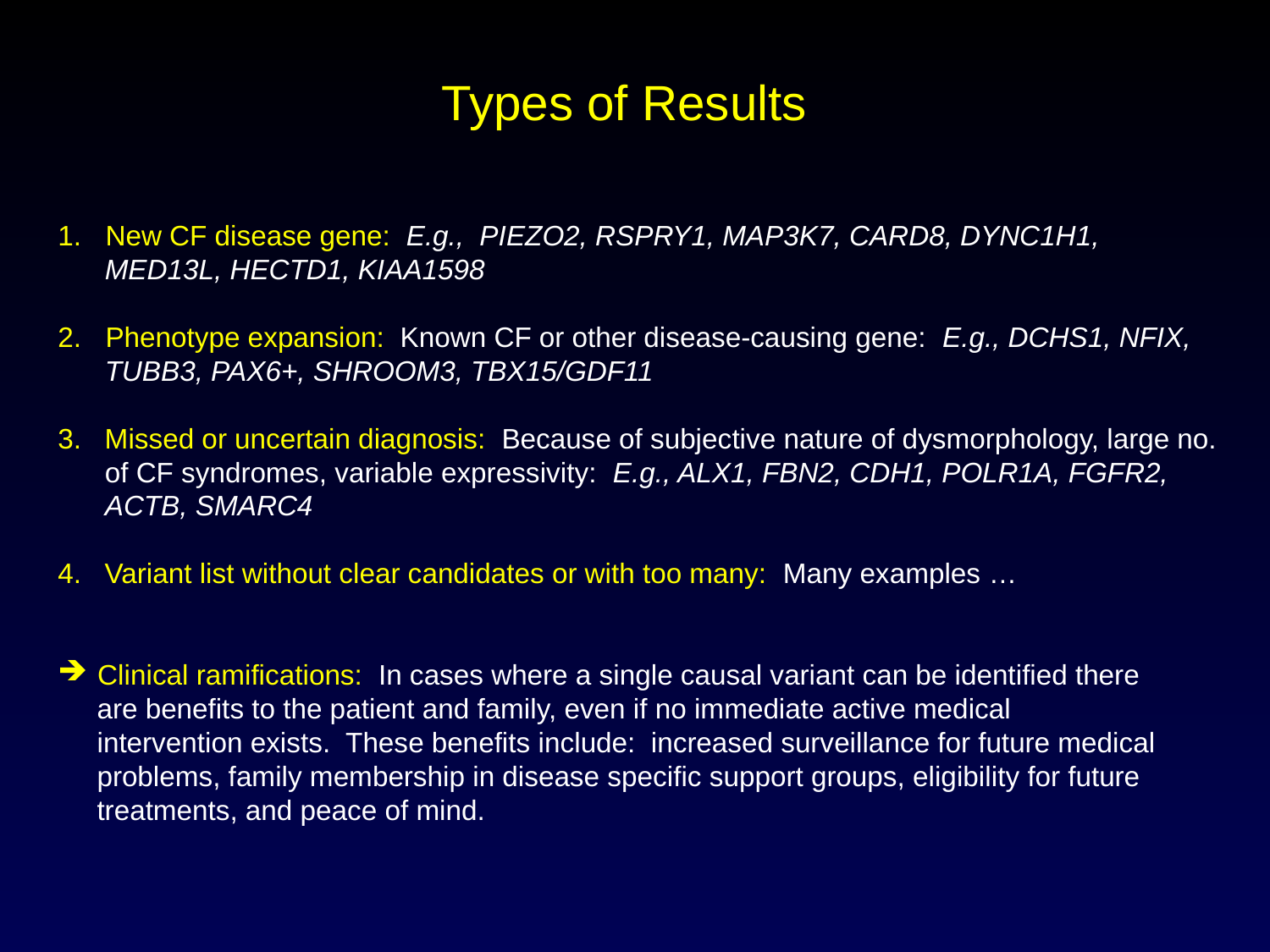

# Types of Results
New CF disease gene:  E.g.,  PIEZO2, RSPRY1, MAP3K7, CARD8, DYNC1H1,
      MED13L, HECTD1, KIAA1598

Phenotype expansion:  Known CF or other disease-causing gene:  E.g., DCHS1, NFIX,
      TUBB3, PAX6+, SHROOM3, TBX15/GDF11

3.   Missed or uncertain diagnosis:  Because of subjective nature of dysmorphology, large no.
      of CF syndromes, variable expressivity:  E.g., ALX1, FBN2, CDH1, POLR1A, FGFR2,
      ACTB, SMARC4

4.   Variant list without clear candidates or with too many:  Many examples …

Clinical ramifications:  In cases where a single causal variant can be identified there
     are benefits to the patient and family, even if no immediate active medical
     intervention exists.  These benefits include:  increased surveillance for future medical
     problems, family membership in disease specific support groups, eligibility for future
     treatments, and peace of mind.